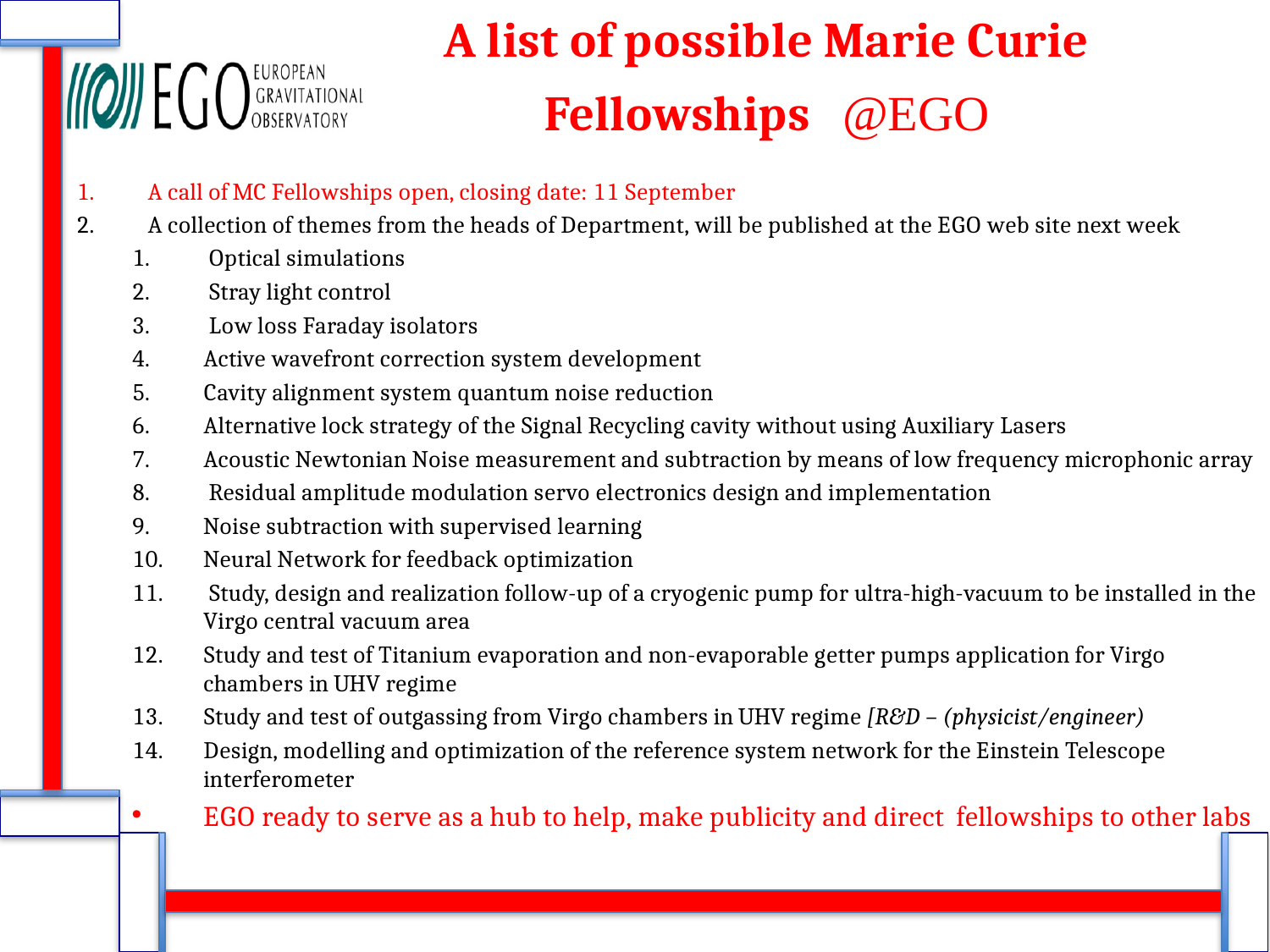

# A list of possible Marie Curie Fellowships  @EGO
A call of MC Fellowships open, closing date: 11 September
A collection of themes from the heads of Department, will be published at the EGO web site next week
 Optical simulations
 Stray light control
 Low loss Faraday isolators
Active wavefront correction system development
Cavity alignment system quantum noise reduction
Alternative lock strategy of the Signal Recycling cavity without using Auxiliary Lasers
Acoustic Newtonian Noise measurement and subtraction by means of low frequency microphonic array
 Residual amplitude modulation servo electronics design and implementation
Noise subtraction with supervised learning
Neural Network for feedback optimization
 Study, design and realization follow-up of a cryogenic pump for ultra-high-vacuum to be installed in the Virgo central vacuum area
Study and test of Titanium evaporation and non-evaporable getter pumps application for Virgo chambers in UHV regime
Study and test of outgassing from Virgo chambers in UHV regime [R&D – (physicist/engineer)
Design, modelling and optimization of the reference system network for the Einstein Telescope interferometer
EGO ready to serve as a hub to help, make publicity and direct  fellowships to other labs